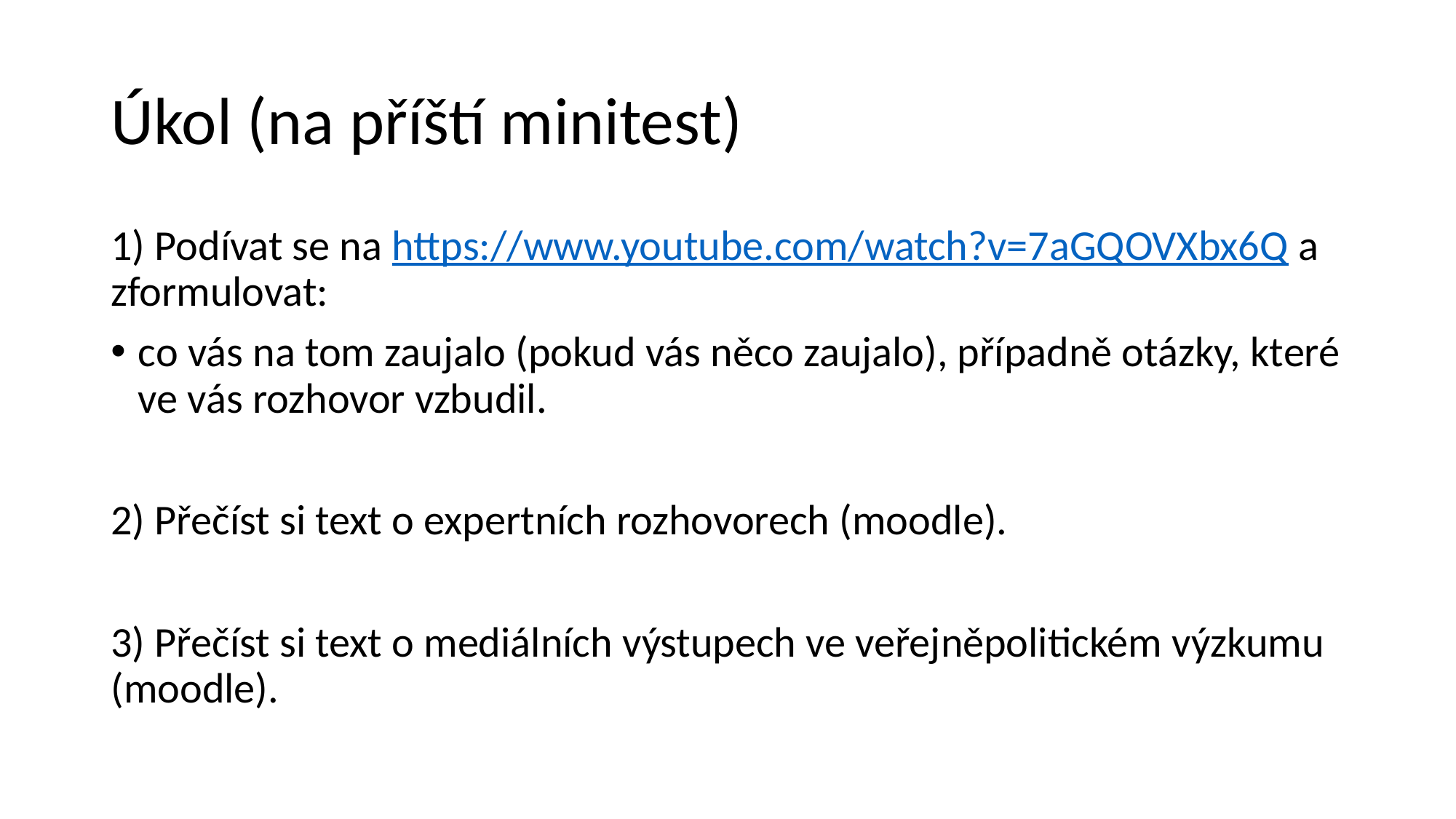

# Úkol (na příští minitest)
1) Podívat se na https://www.youtube.com/watch?v=7aGQOVXbx6Q a zformulovat:
co vás na tom zaujalo (pokud vás něco zaujalo), případně otázky, které ve vás rozhovor vzbudil.

2) Přečíst si text o expertních rozhovorech (moodle).

3) Přečíst si text o mediálních výstupech ve veřejněpolitickém výzkumu (moodle).